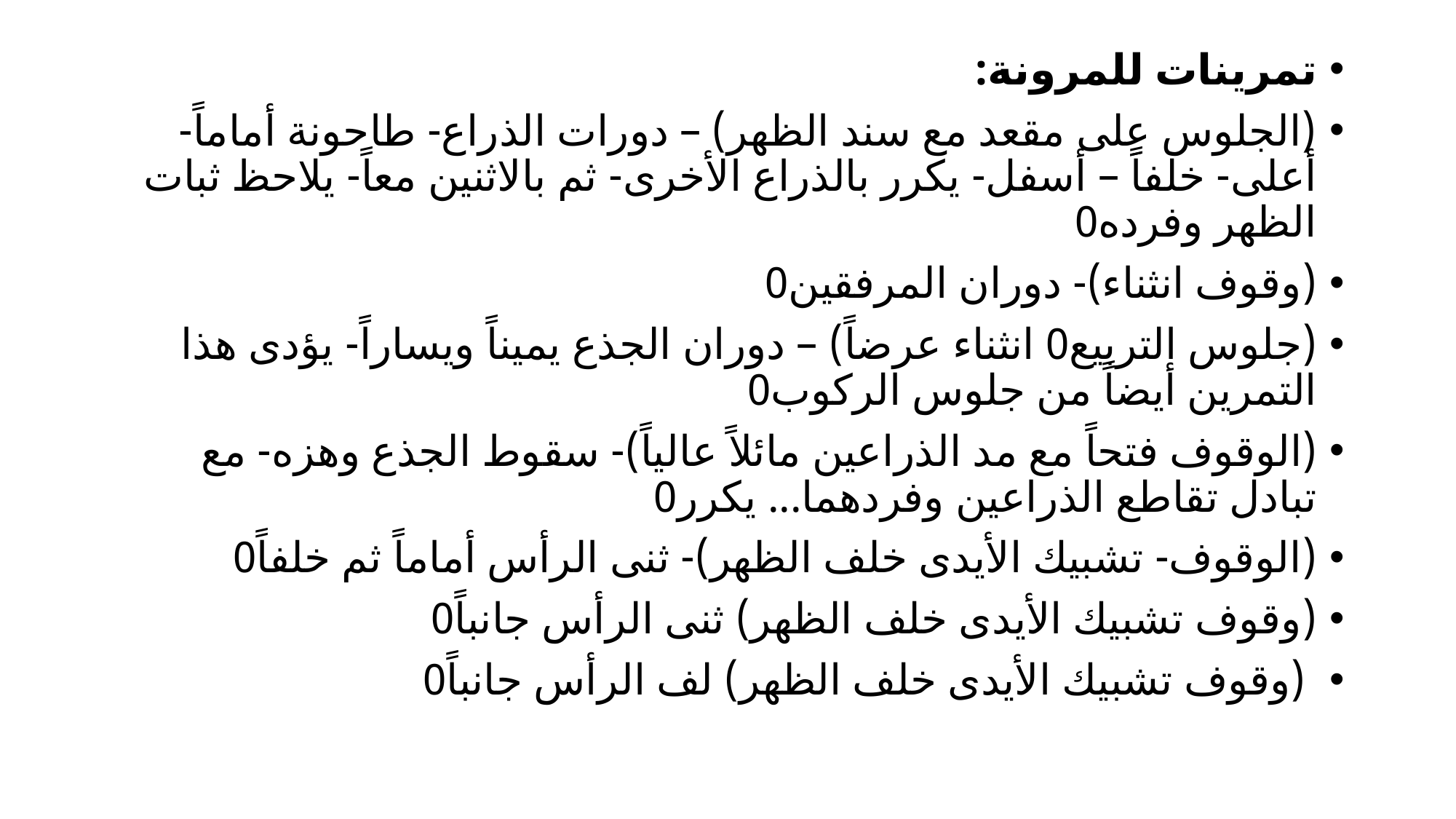

تمرينات للمرونة:
(الجلوس على مقعد مع سند الظهر) – دورات الذراع- طاحونة أماماً- أعلى- خلفاًَ – أسفل- يكرر بالذراع الأخرى- ثم بالاثنين معاً- يلاحظ ثبات الظهر وفرده0
(وقوف انثناء)- دوران المرفقين0
(جلوس التربيع0 انثناء عرضاً) – دوران الجذع يميناً ويساراً- يؤدى هذا التمرين أيضاً من جلوس الركوب0
(الوقوف فتحاً مع مد الذراعين مائلاً عالياً)- سقوط الجذع وهزه- مع تبادل تقاطع الذراعين وفردهما... يكرر0
(الوقوف- تشبيك الأيدى خلف الظهر)- ثنى الرأس أماماً ثم خلفاً0
(وقوف تشبيك الأيدى خلف الظهر) ثنى الرأس جانباً0
 (وقوف تشبيك الأيدى خلف الظهر) لف الرأس جانباً0